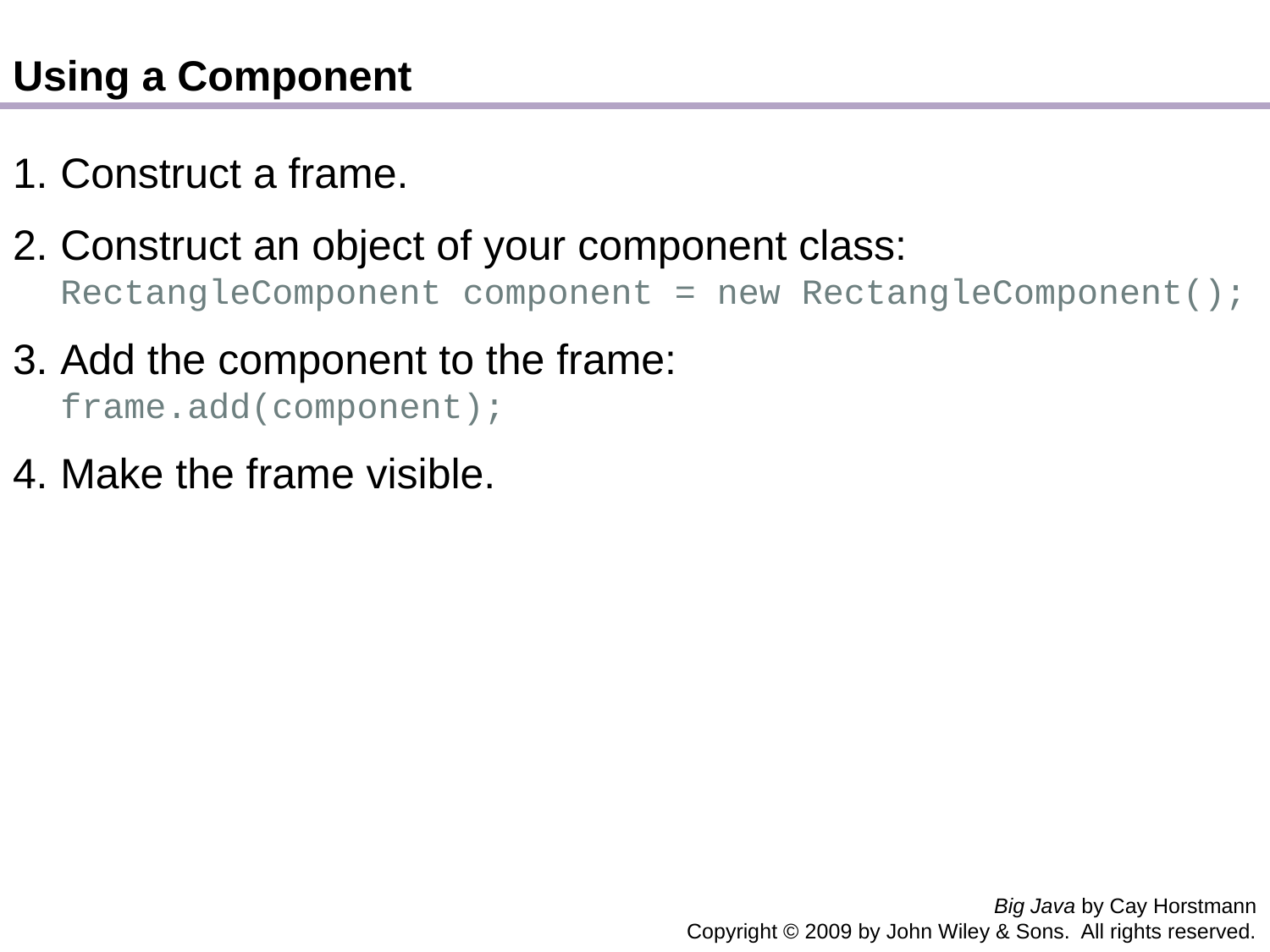

Using a Component
Construct a frame.
Construct an object of your component class: RectangleComponent component = new RectangleComponent();
Add the component to the frame:
frame.add(component);
Make the frame visible.
Big Java by Cay Horstmann
Copyright © 2009 by John Wiley & Sons.  All rights reserved.